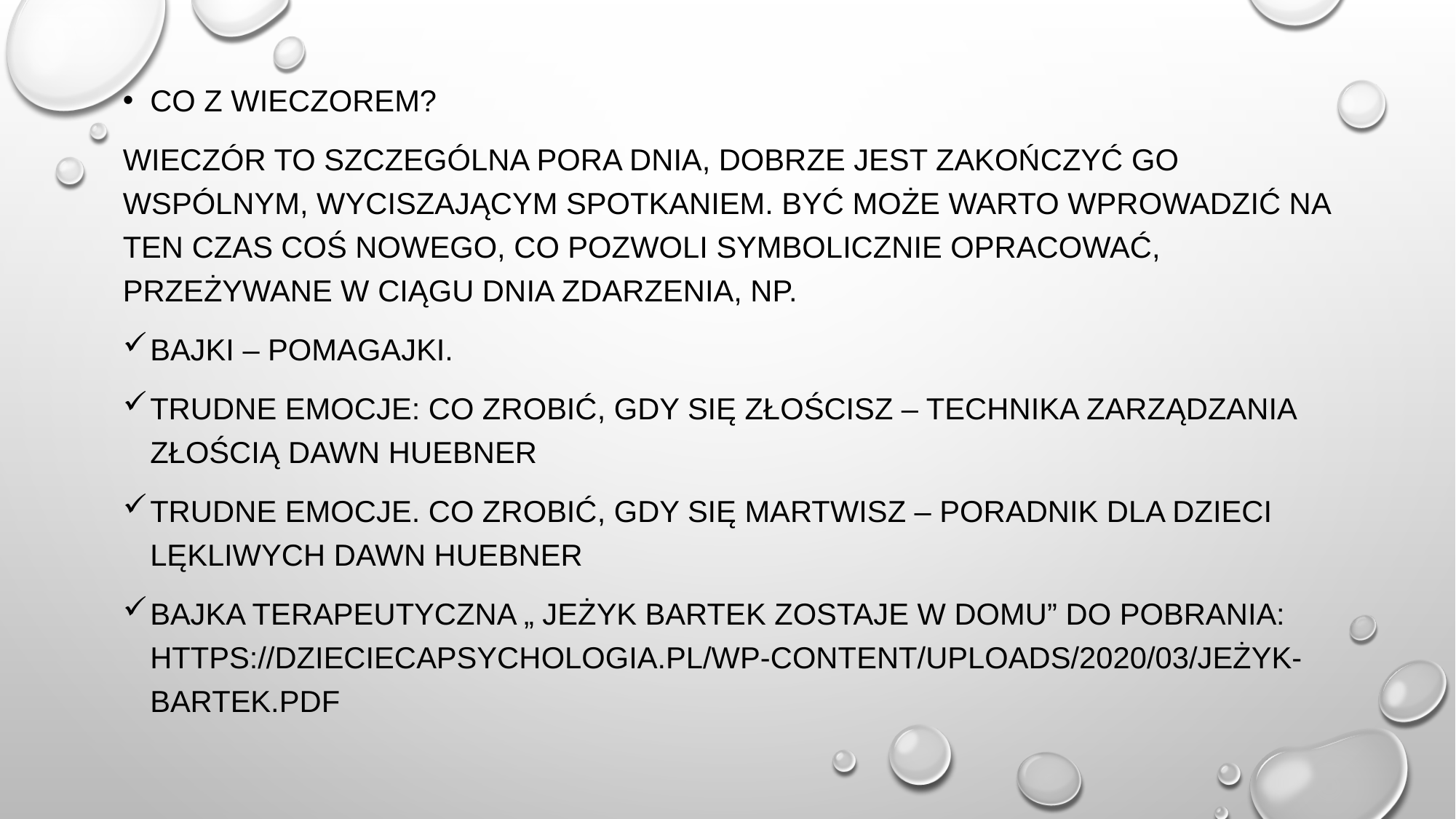

Co z wieczorem?
Wieczór to szczególna pora dnia, dobrze jest zakończyć go wspólnym, wyciszającym spotkaniem. Być może warto wprowadzić na ten czas coś nowego, co pozwoli symbolicznie opracować, przeżywane w ciągu dnia zdarzenia, np.
Bajki – pomagajki.
Trudne emocje: co zrobić, gdy się złościsz – technika zarządzania złością dawn huebner
Trudne emocje. Co zrobić, gdy się martwisz – poradnik dla dzieci lękliwych dawn huebner
Bajka terapeutyczna „ jeżyk Bartek zostaje w domu” do pobrania: https://dzieciecapsychologia.pl/wp-content/uploads/2020/03/Jeżyk-Bartek.pdf